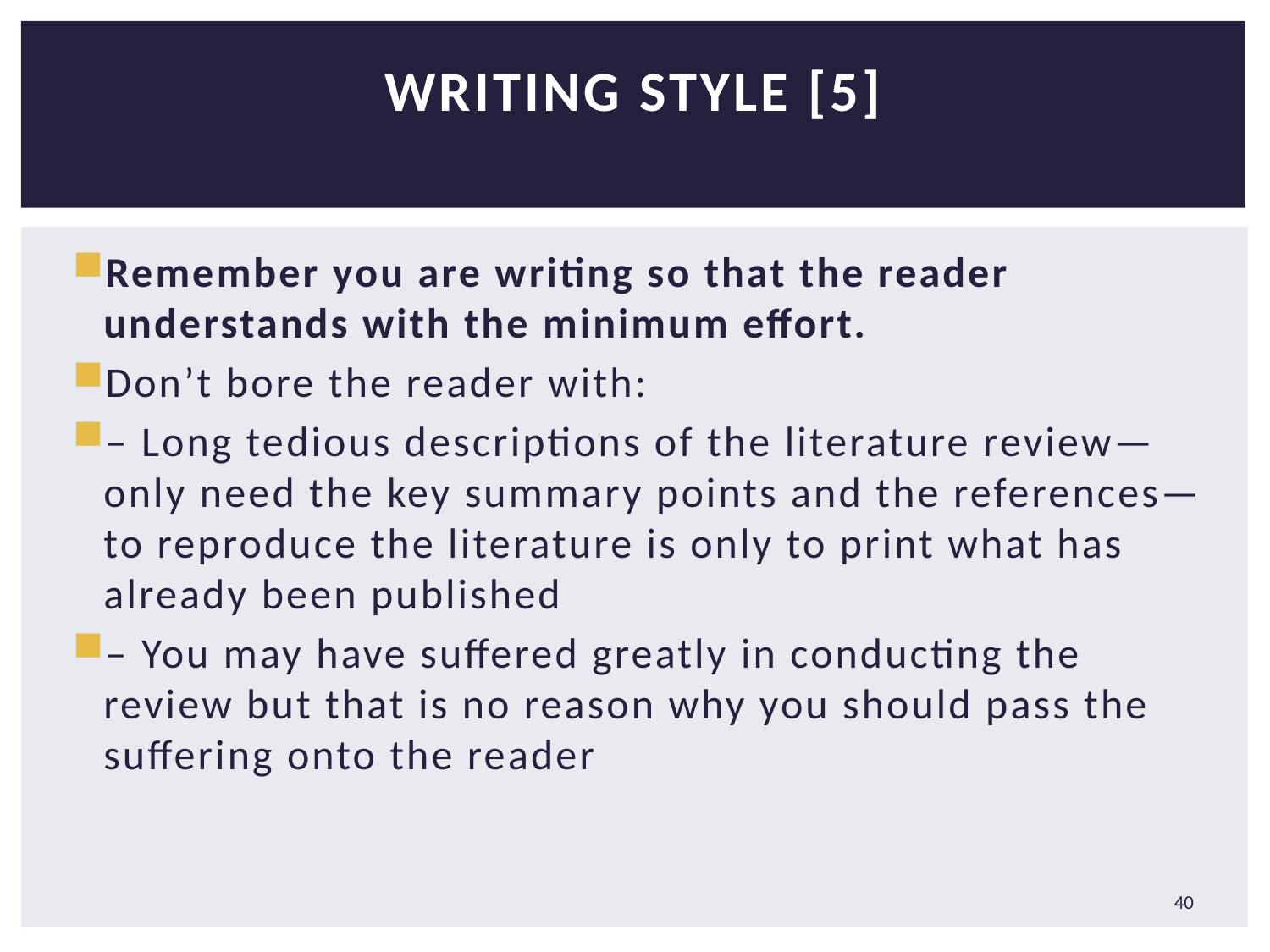

# Writing Style [5]
Remember you are writing so that the reader understands with the minimum effort.
Don’t bore the reader with:
– Long tedious descriptions of the literature review—only need the key summary points and the references—to reproduce the literature is only to print what has already been published
– You may have suffered greatly in conducting the review but that is no reason why you should pass the suffering onto the reader
40